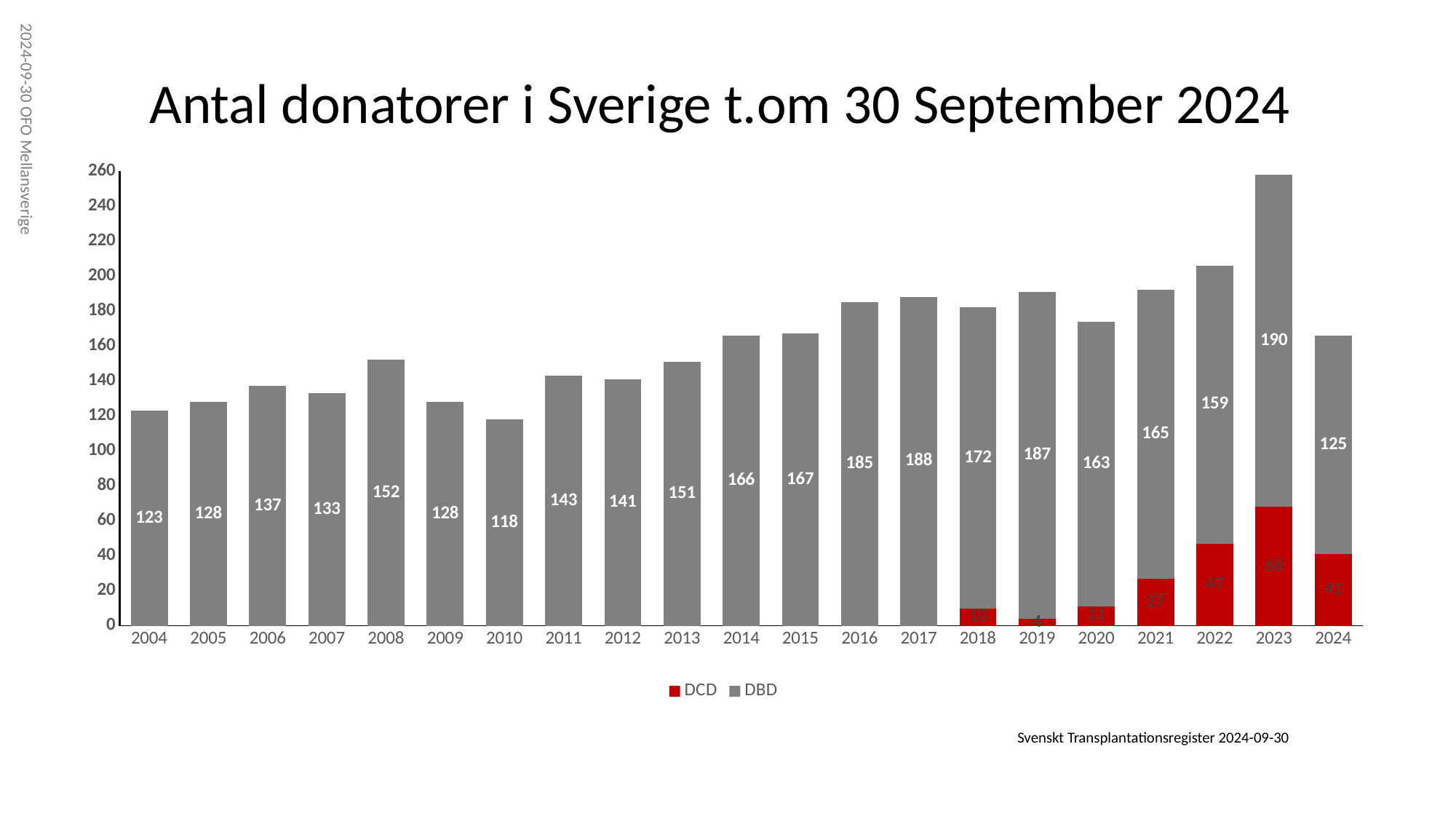

# Antal donatorer i Sverige t.om 30 September 2024

### Chart

| Category | DCD | DBD |
|---|---|---|
| 2004 | None | 123.0 |
| 2005 | None | 128.0 |
| 2006 | None | 137.0 |
| 2007 | None | 133.0 |
| 2008 | None | 152.0 |
| 2009 | None | 128.0 |
| 2010 | None | 118.0 |
| 2011 | None | 143.0 |
| 2012 | None | 141.0 |
| 2013 | None | 151.0 |
| 2014 | None | 166.0 |
| 2015 | None | 167.0 |
| 2016 | None | 185.0 |
| 2017 | None | 188.0 |
| 2018 | 10.0 | 172.0 |
| 2019 | 4.0 | 187.0 |
| 2020 | 11.0 | 163.0 |
| 2021 | 27.0 | 165.0 |
| 2022 | 47.0 | 159.0 |
| 2023 | 68.0 | 190.0 |
| 2024 | 41.0 | 125.0 |
2024-09-30 OFO Mellansverige
Svenskt Transplantationsregister 2024-09-30